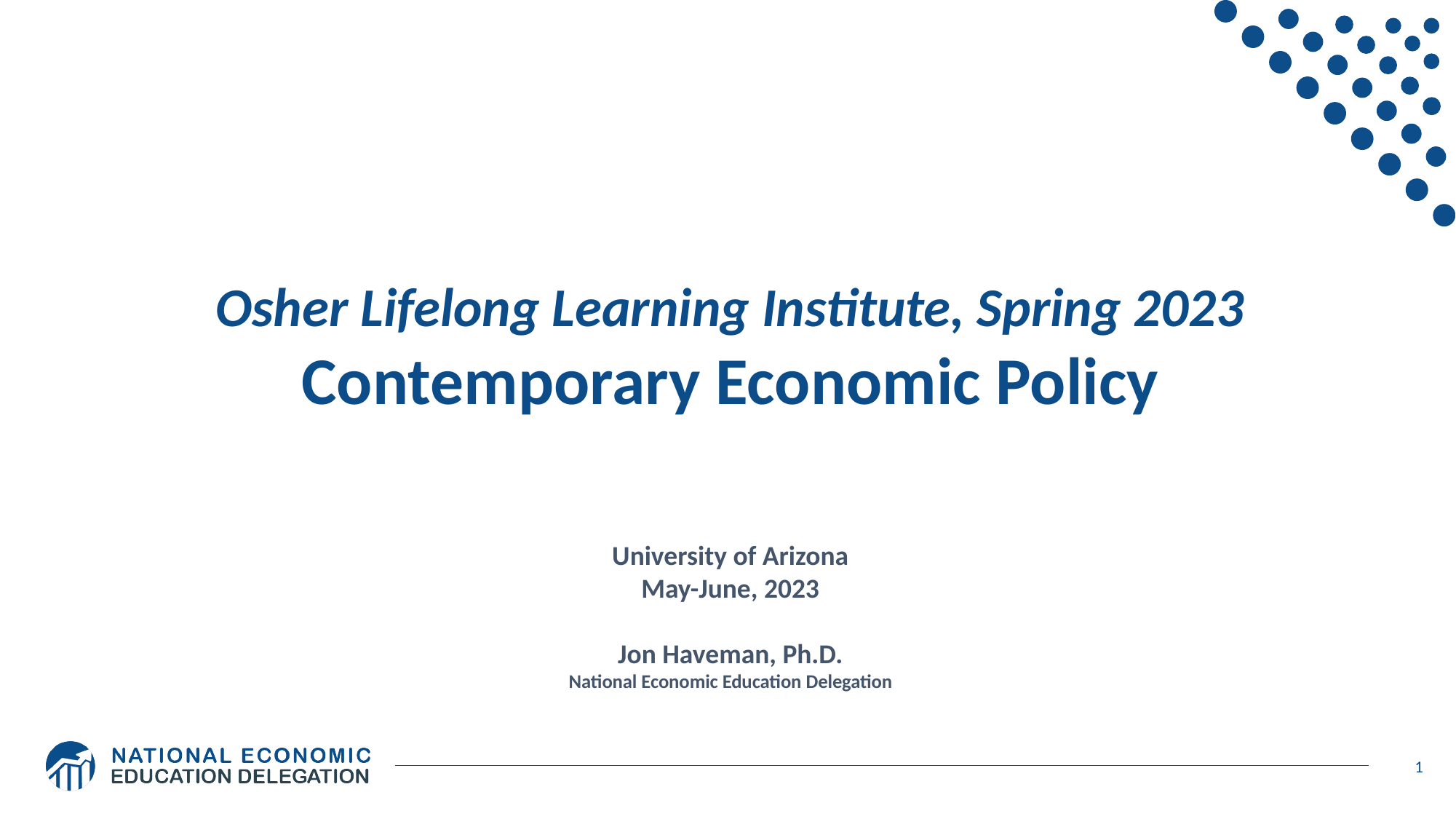

Osher Lifelong Learning Institute, Spring 2023
Contemporary Economic Policy
University of Arizona
May-June, 2023

Jon Haveman, Ph.D.
National Economic Education Delegation
1